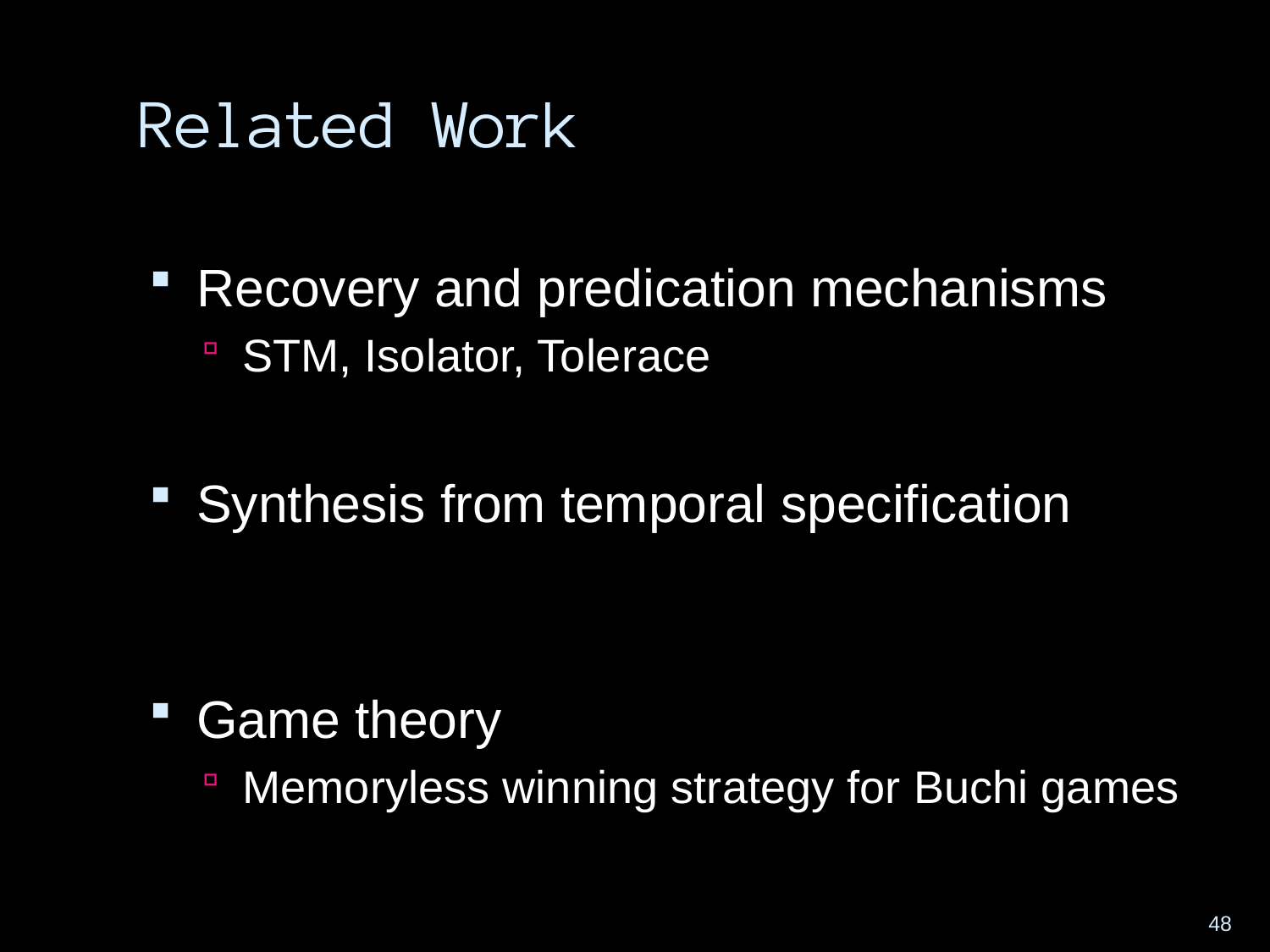

# Related Work
Recovery and predication mechanisms
STM, Isolator, Tolerace

Synthesis from temporal specification

Game theory
Memoryless winning strategy for Buchi games
48